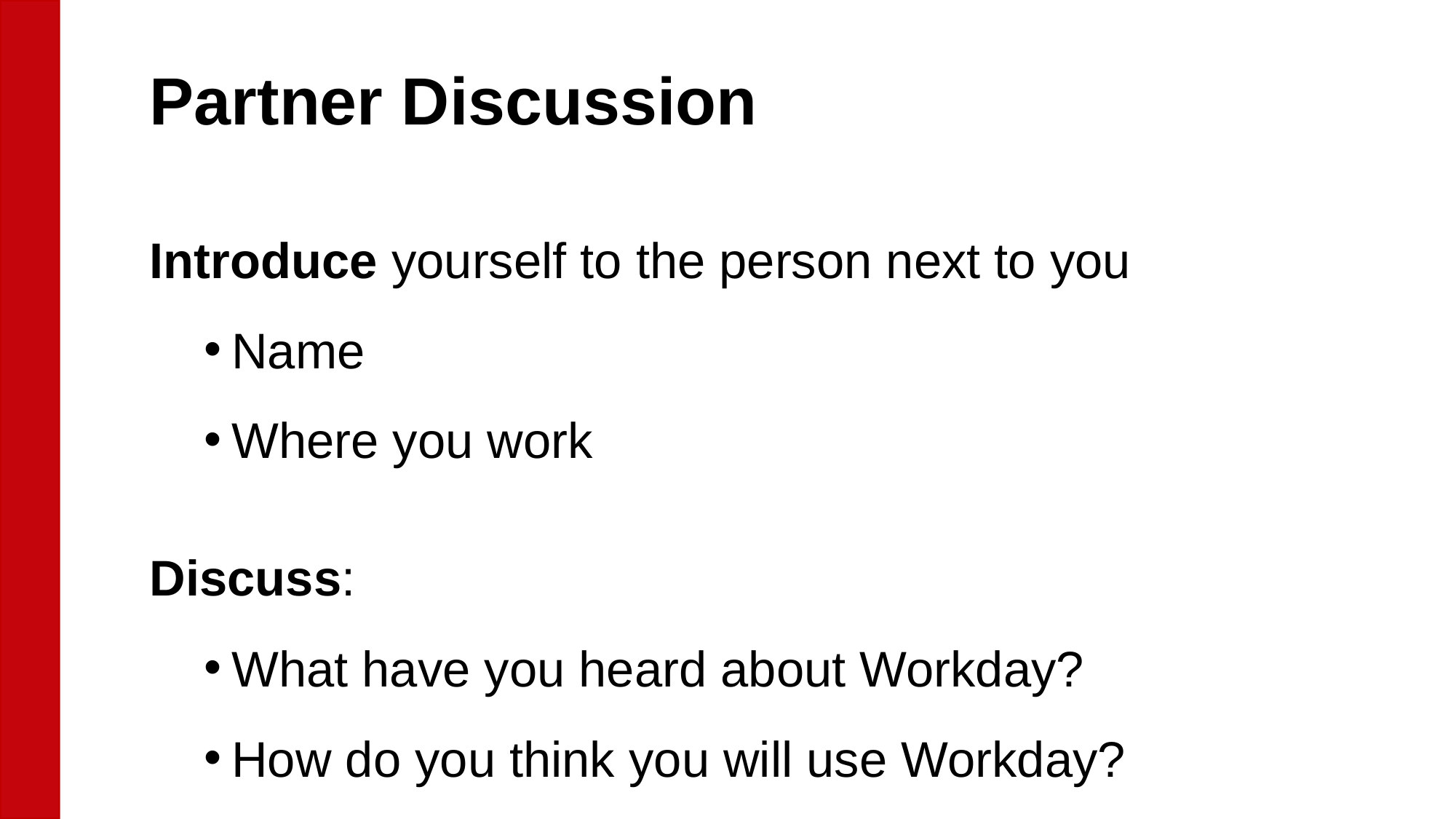

# Partner Discussion
Introduce yourself to the person next to you
Name
Where you work

Discuss:
What have you heard about Workday?
How do you think you will use Workday?